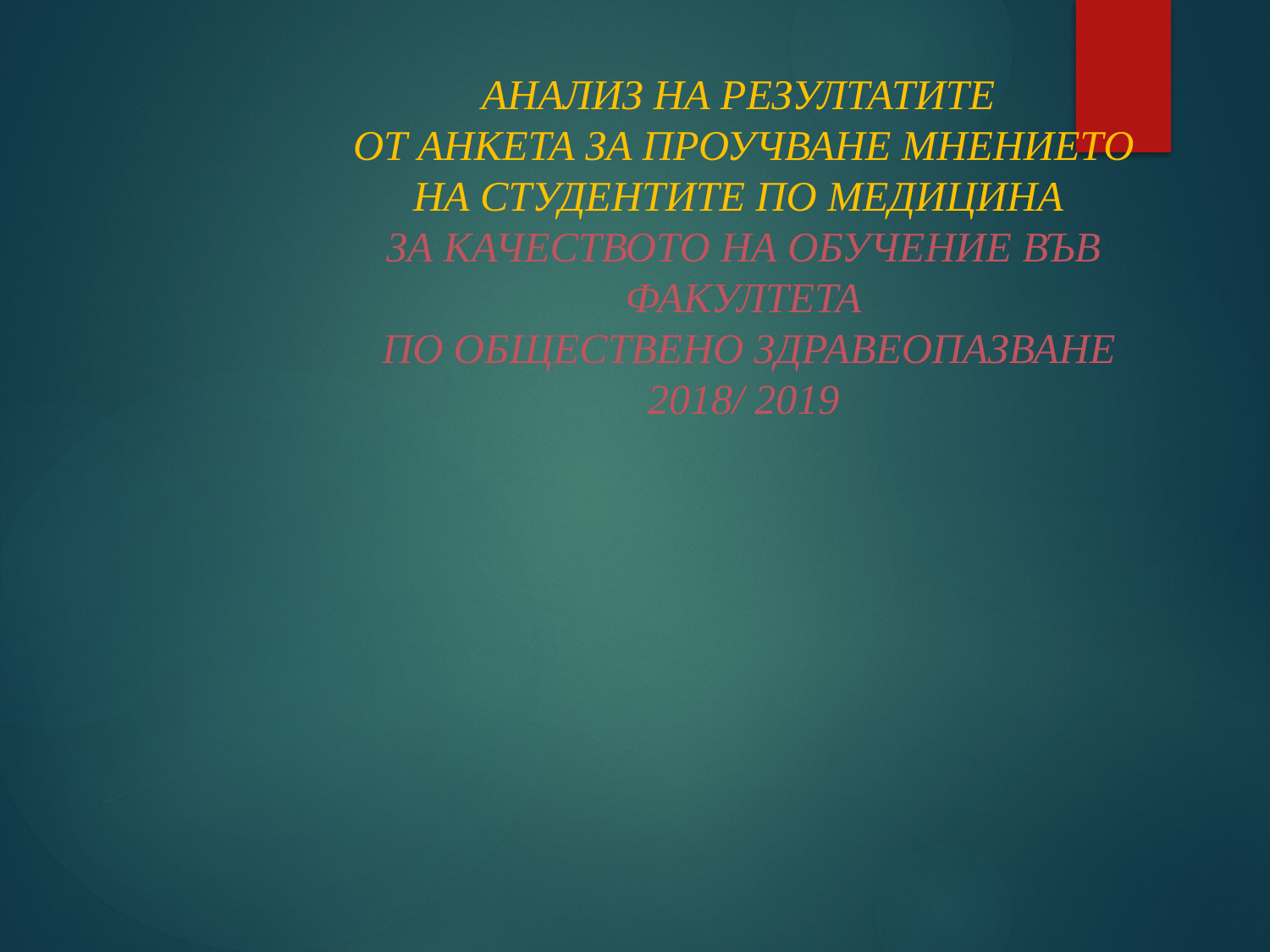

# АНАЛИЗ НА РЕЗУЛТАТИТЕ ОТ АНКЕТА ЗА ПРОУЧВАНЕ МНЕНИЕТО НА СТУДЕНТИТЕ ПО МЕДИЦИНА ЗА КАЧЕСТВОТО НА ОБУЧЕНИЕ ВЪВ ФАКУЛТЕТА ПО ОБЩЕСТВЕНО ЗДРАВЕОПАЗВАНЕ 2018/ 2019